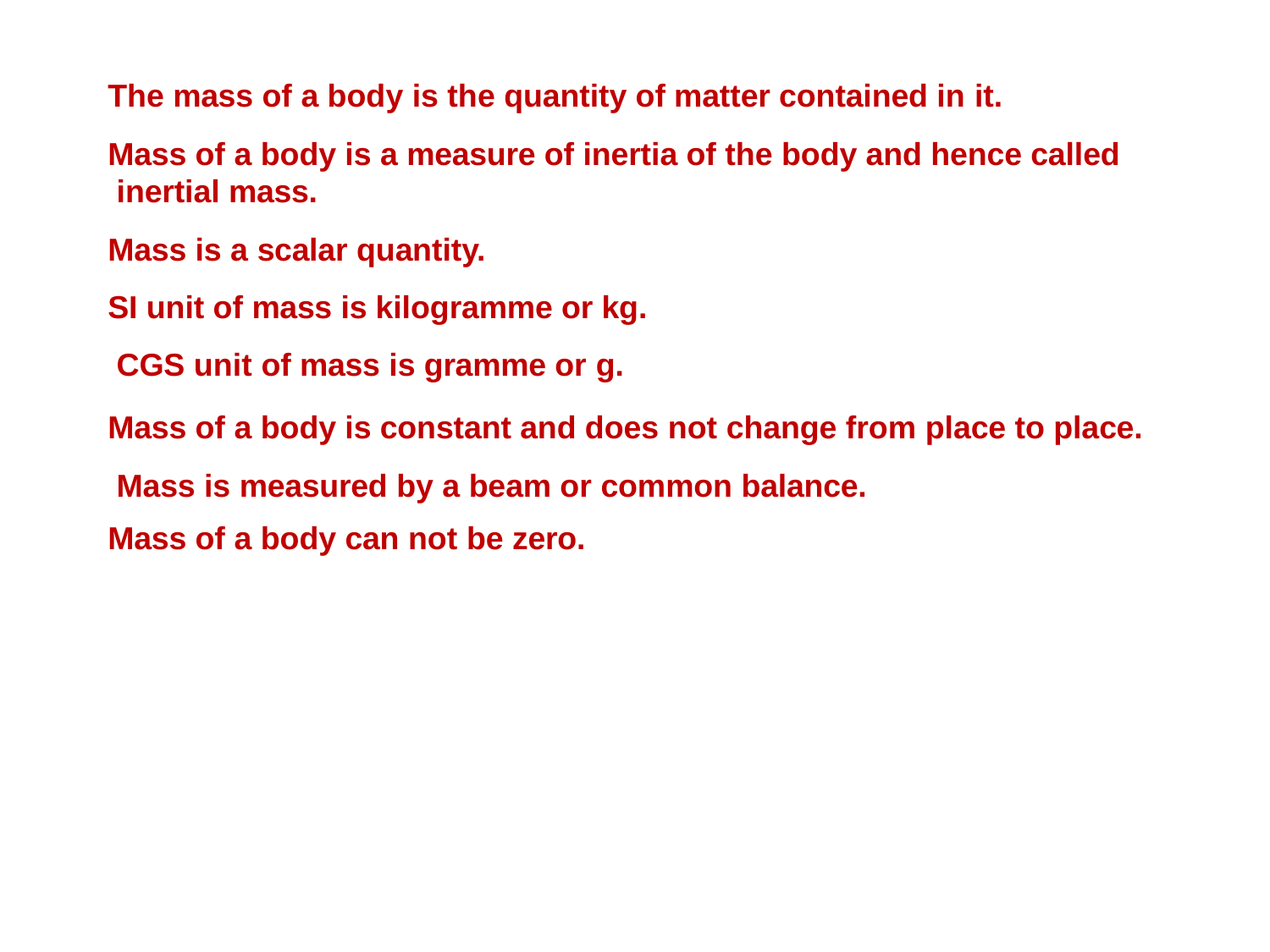

The mass of a body is the quantity of matter contained in it.
Mass of a body is a measure of inertia of the body and hence called  inertial mass.
Mass is a scalar quantity.
SI unit of mass is kilogramme or kg.  CGS unit of mass is gramme or g.
Mass of a body is constant and does not change from place to place.  Mass is measured by a beam or common balance.
Mass of a body can not be zero.